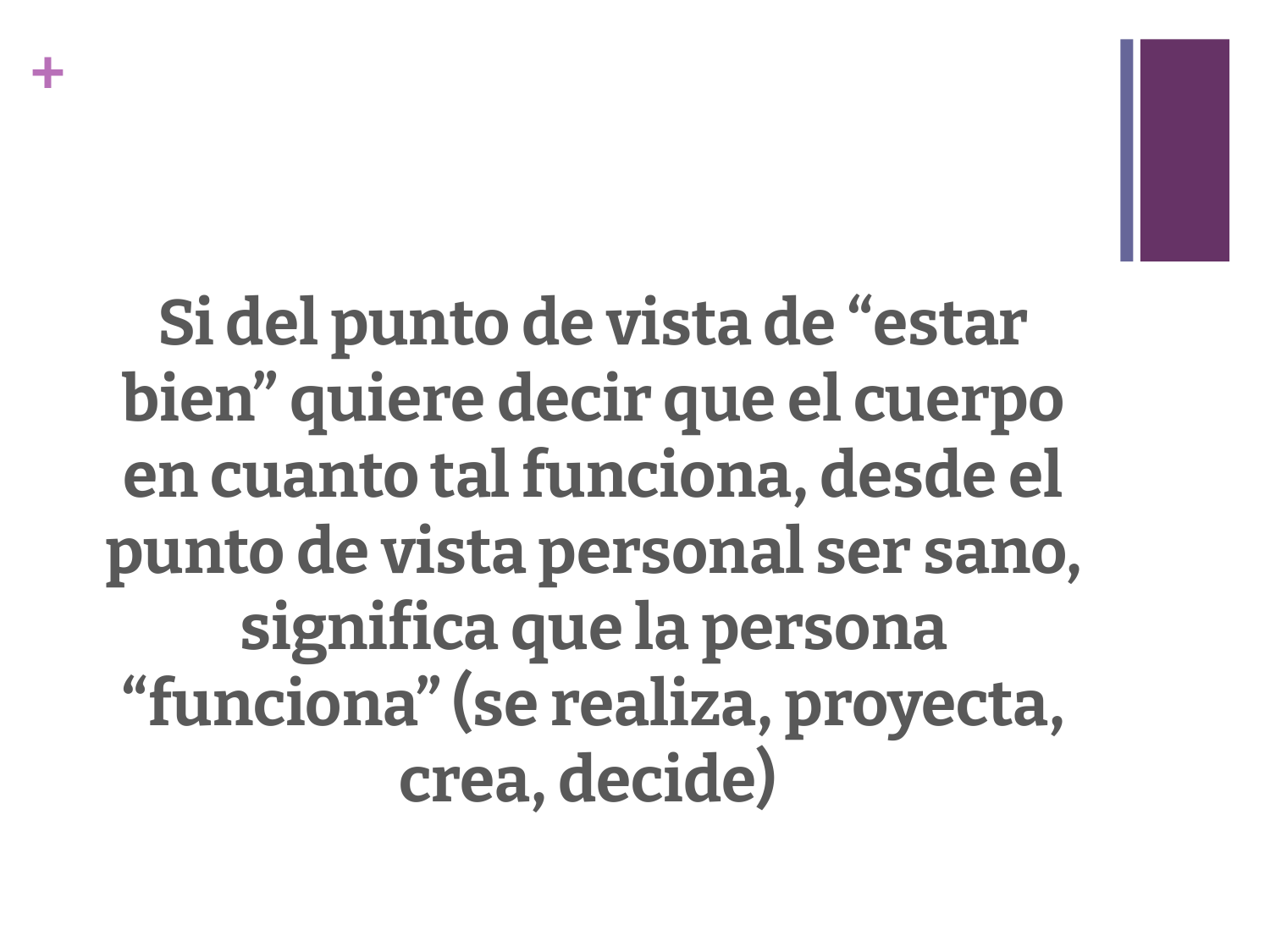

#
Si del punto de vista de “estar bien” quiere decir que el cuerpo en cuanto tal funciona, desde el punto de vista personal ser sano, significa que la persona “funciona” (se realiza, proyecta, crea, decide)